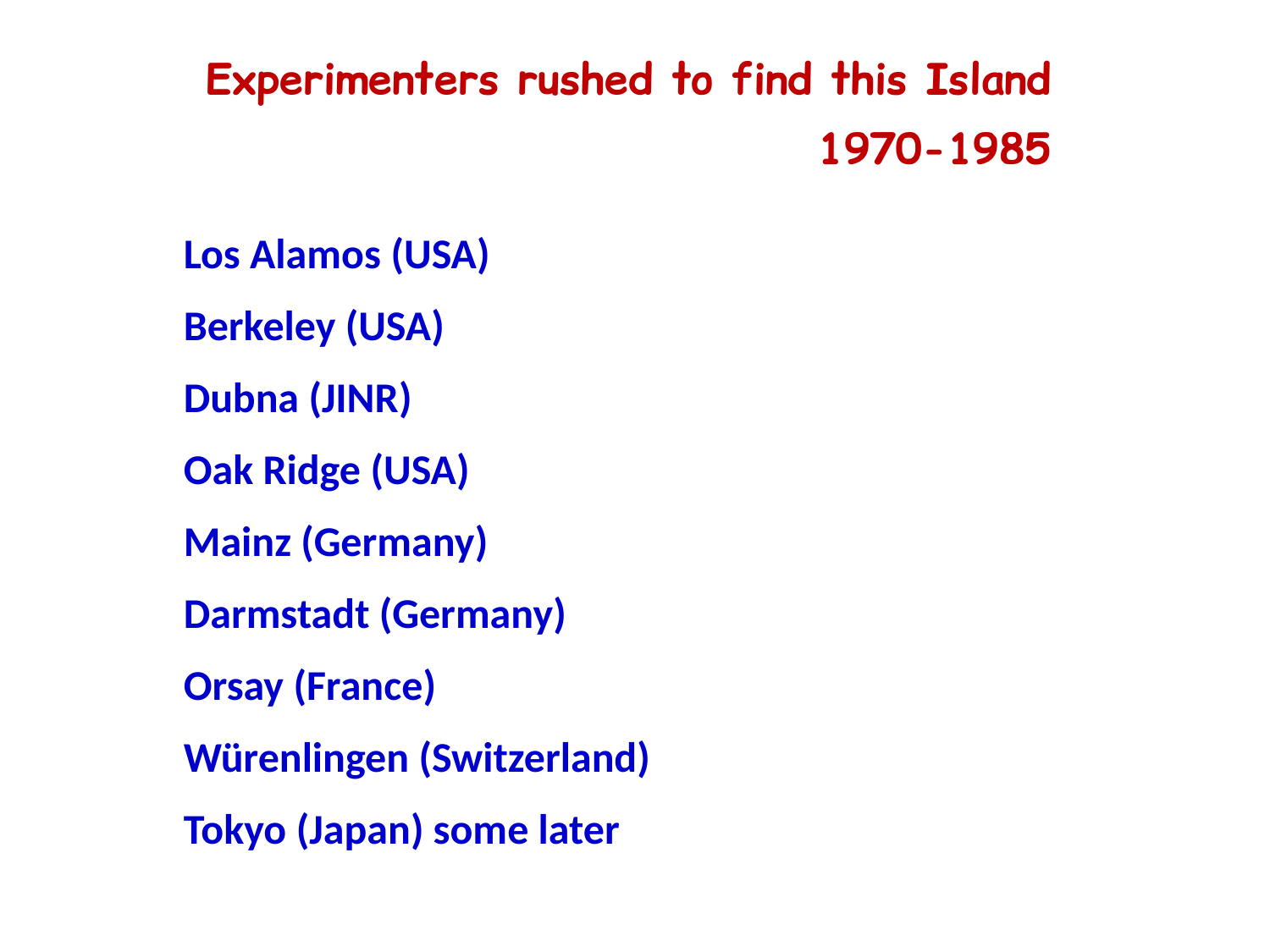

Experimenters rushed to find this Island
1970-1985

Los Alamos (USA)
Berkeley (USA)
Dubna (JINR)
Oak Ridge (USA)
Mainz (Germany)
Darmstadt (Germany)
Orsay (France)
Würenlingen (Switzerland)
Tokyo (Japan) some later